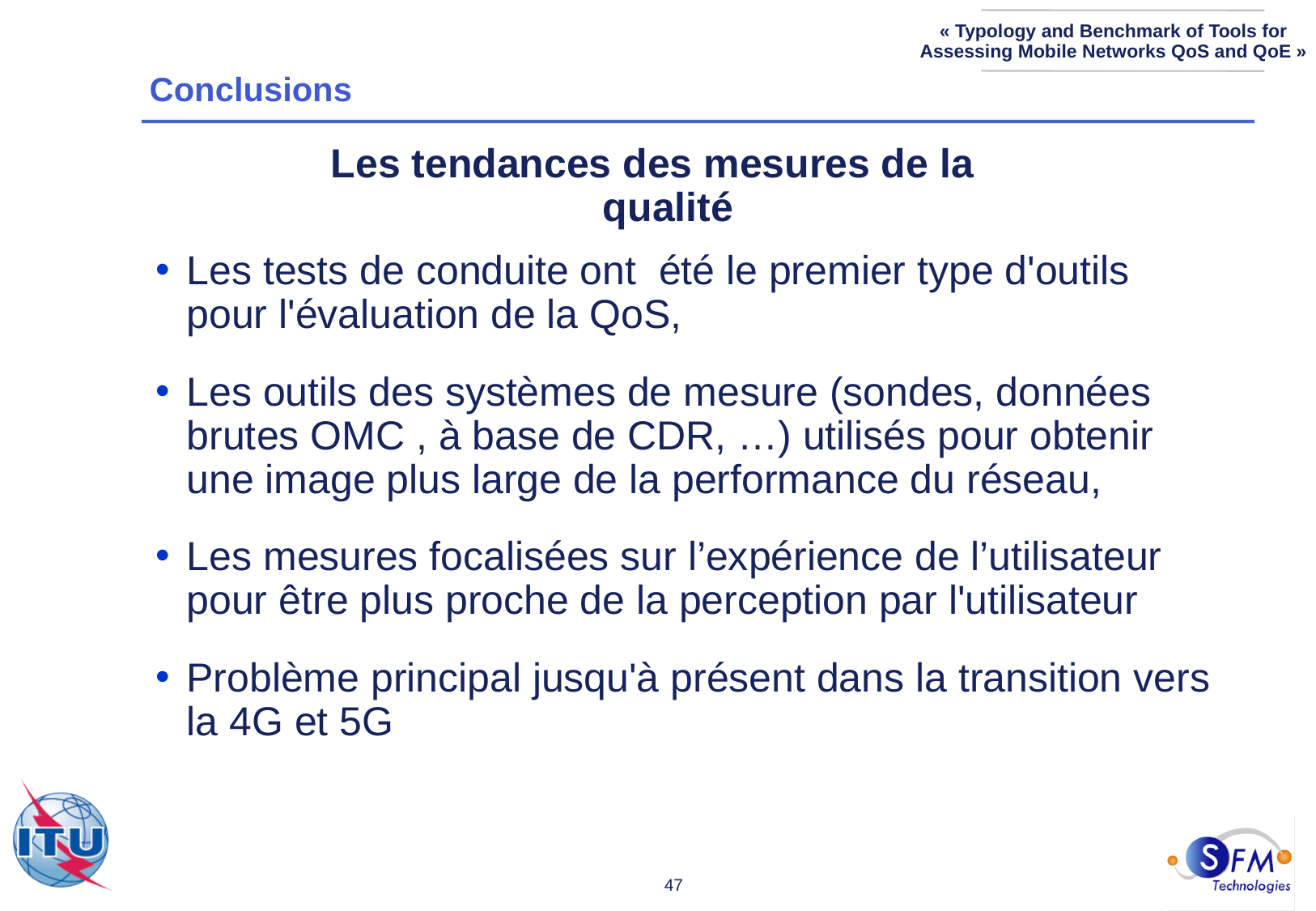

# Conclusions
Les tendances des mesures de la qualité
Les tests de conduite ont  été le premier type d'outils pour l'évaluation de la QoS,
Les outils des systèmes de mesure (sondes, données brutes OMC , à base de CDR, …) utilisés pour obtenir une image plus large de la performance du réseau,
Les mesures focalisées sur l’expérience de l’utilisateur pour être plus proche de la perception par l'utilisateur
Problème principal jusqu'à présent dans la transition vers la 4G et 5G